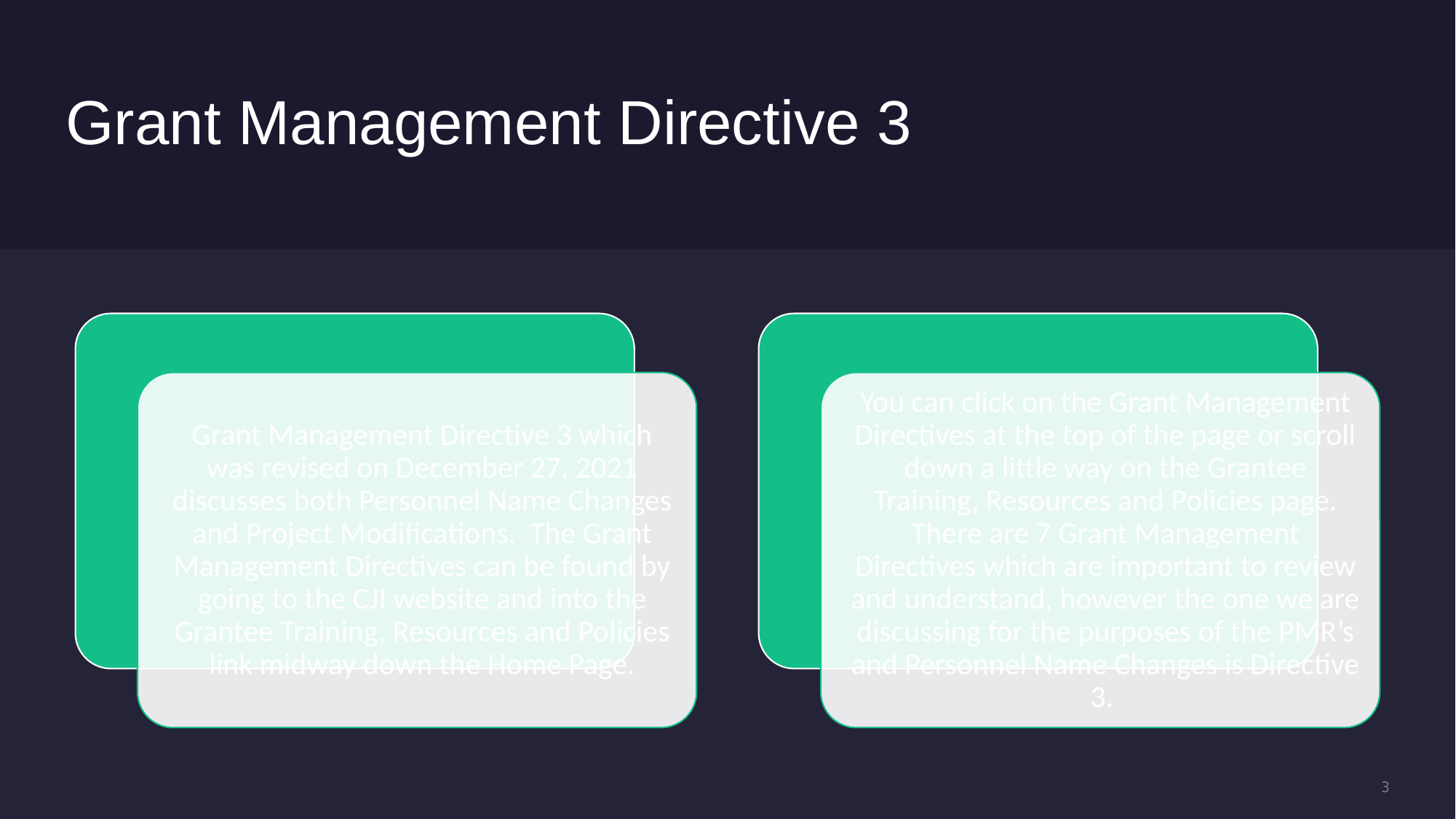

# Grant Management Directive 3

Grant Management Directive 3 which was revised on December 27, 2021 discusses both Personnel Name Changes and Project Modifications.  The Grant Management Directives can be found by going to the CJI website and into the Grantee Training, Resources and Policies link midway down the Home Page.
You can click on the Grant Management Directives at the top of the page or scroll down a little way on the Grantee Training, Resources and Policies page. There are 7 Grant Management Directives which are important to review and understand, however the one we are discussing for the purposes of the PMR’s and Personnel Name Changes is Directive 3.
3